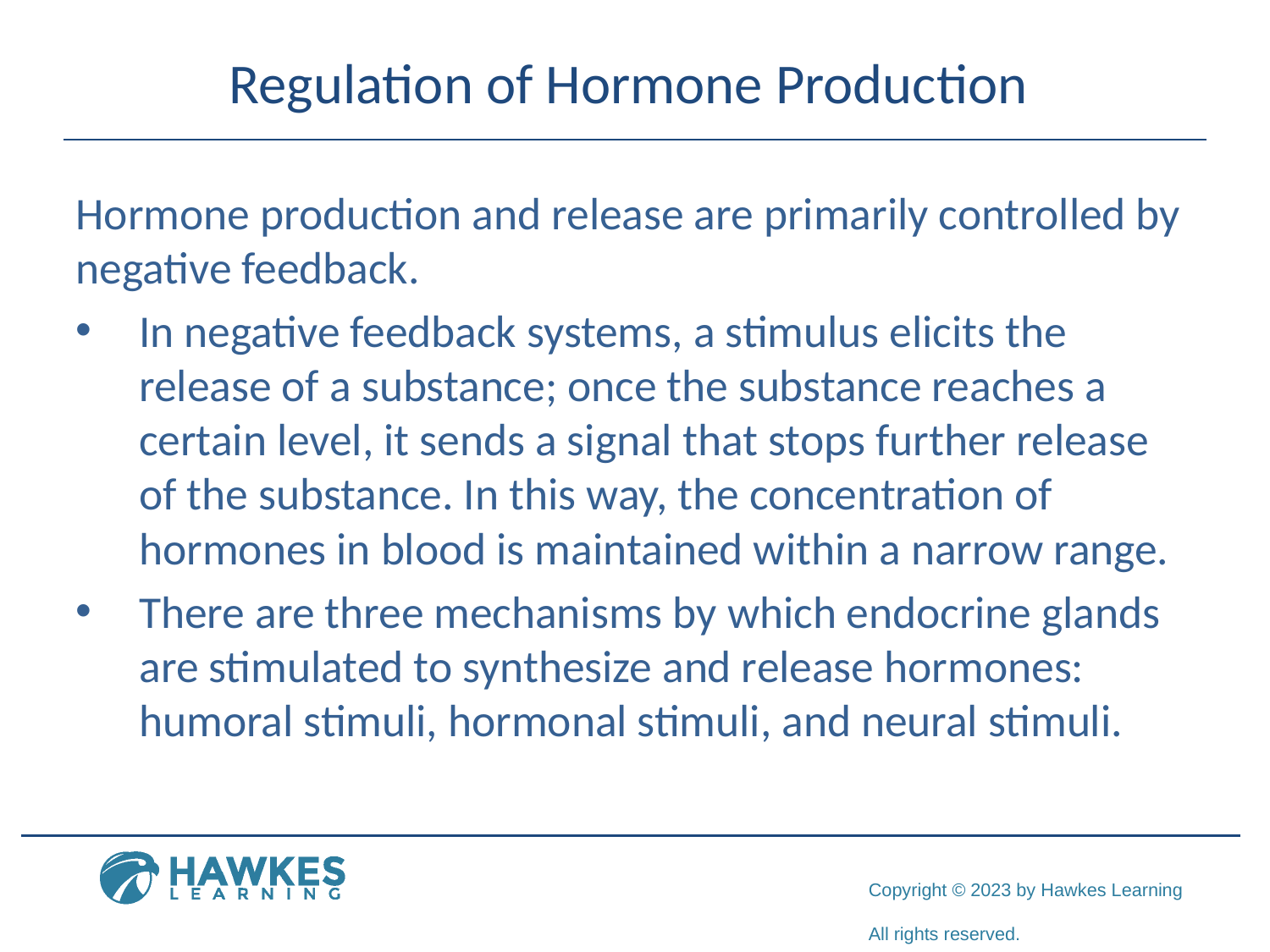

# Regulation of Hormone Production
Hormone production and release are primarily controlled by negative feedback.
In negative feedback systems, a stimulus elicits the release of a substance; once the substance reaches a certain level, it sends a signal that stops further release of the substance. In this way, the concentration of hormones in blood is maintained within a narrow range.
There are three mechanisms by which endocrine glands are stimulated to synthesize and release hormones: humoral stimuli, hormonal stimuli, and neural stimuli.